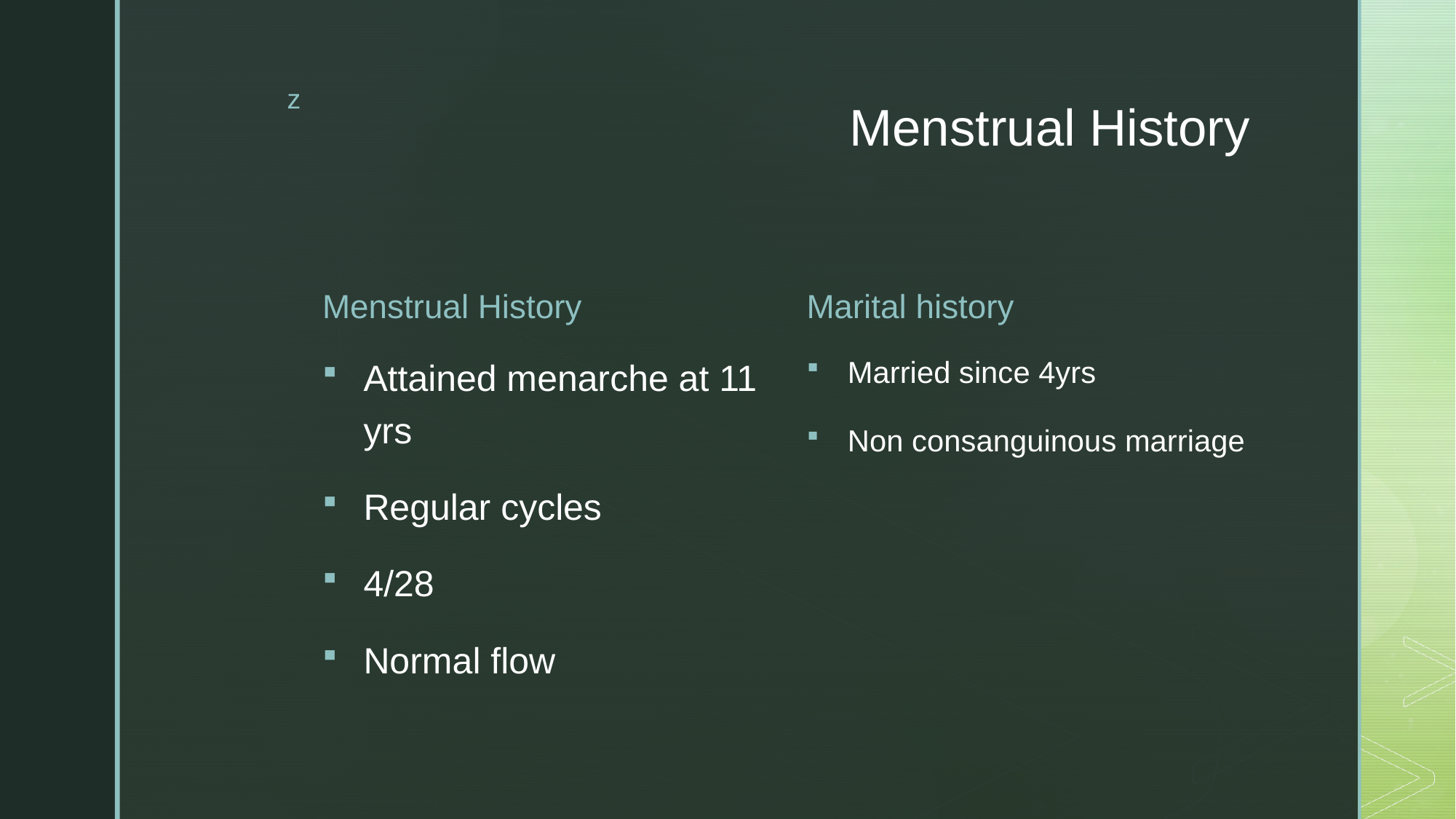

# Menstrual History
Menstrual History
Marital history
Attained menarche at 11 yrs
Regular cycles
4/28
Normal flow

Married since 4yrs
Non consanguinous marriage